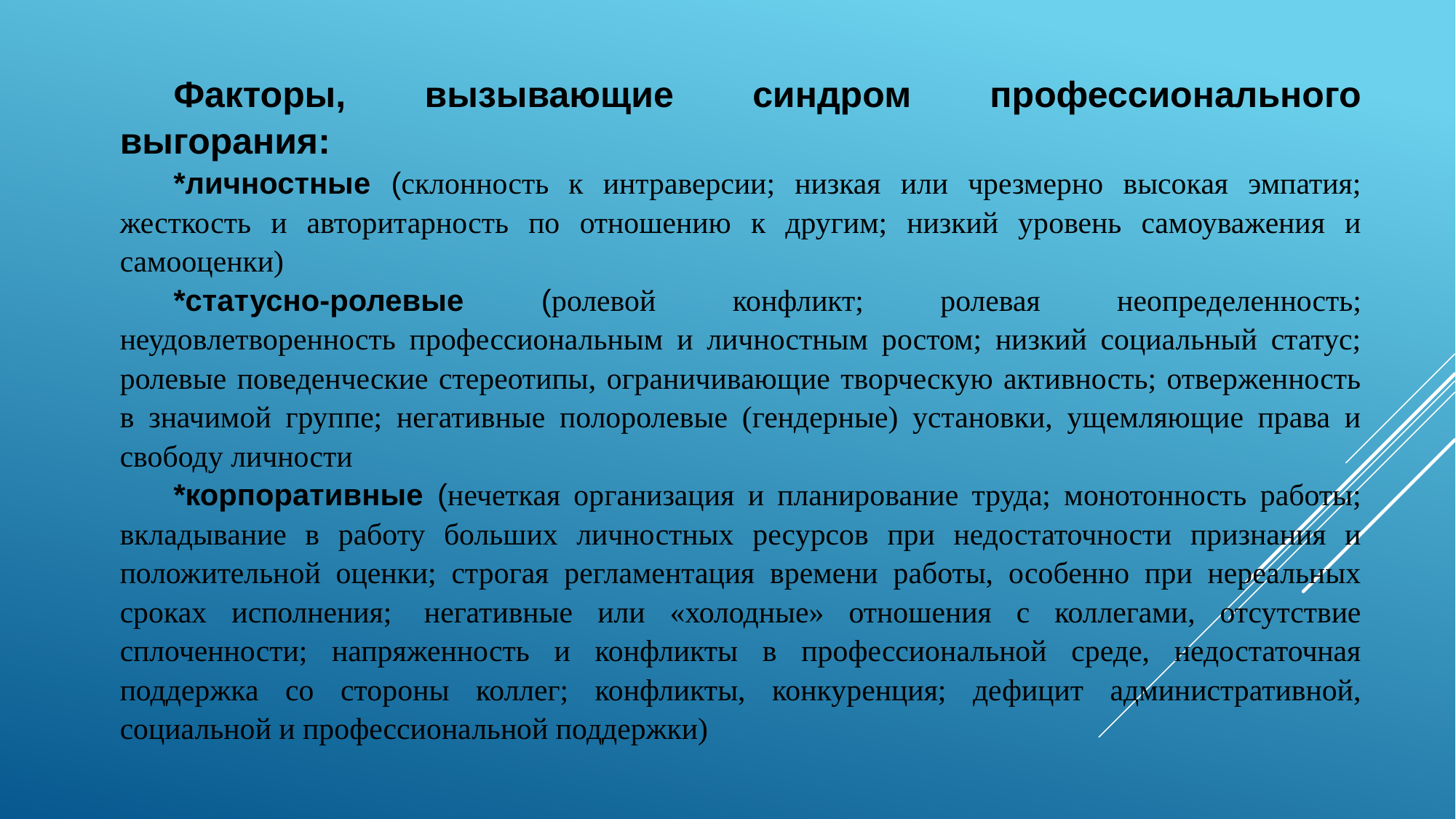

Факторы, вызывающие синдром профессионального выгорания:
*личностные (склонность к интраверсии; низкая или чрезмерно высокая эмпатия; жесткость и авторитарность по отношению к другим; низкий уровень самоуважения и самооценки)
*статусно-ролевые (ролевой конфликт; ролевая неопределенность; неудовлетворенность профессиональным и личностным ростом; низкий социальный статус; ролевые поведенческие стереотипы, ограничивающие творческую активность; отверженность в значимой группе; негативные полоролевые (гендерные) установки, ущемляющие права и свободу личности
*корпоративные (нечеткая организация и планирование труда; монотонность работы; вкладывание в работу больших личностных ресурсов при недостаточности признания и положительной оценки; строгая регламентация времени работы, особенно при нереальных сроках исполнения;  негативные или «холодные» отношения с коллегами, отсутствие сплоченности; напряженность и конфликты в профессиональной среде, недостаточная поддержка со стороны коллег; конфликты, конкуренция; дефицит административной, социальной и профессиональной поддержки)